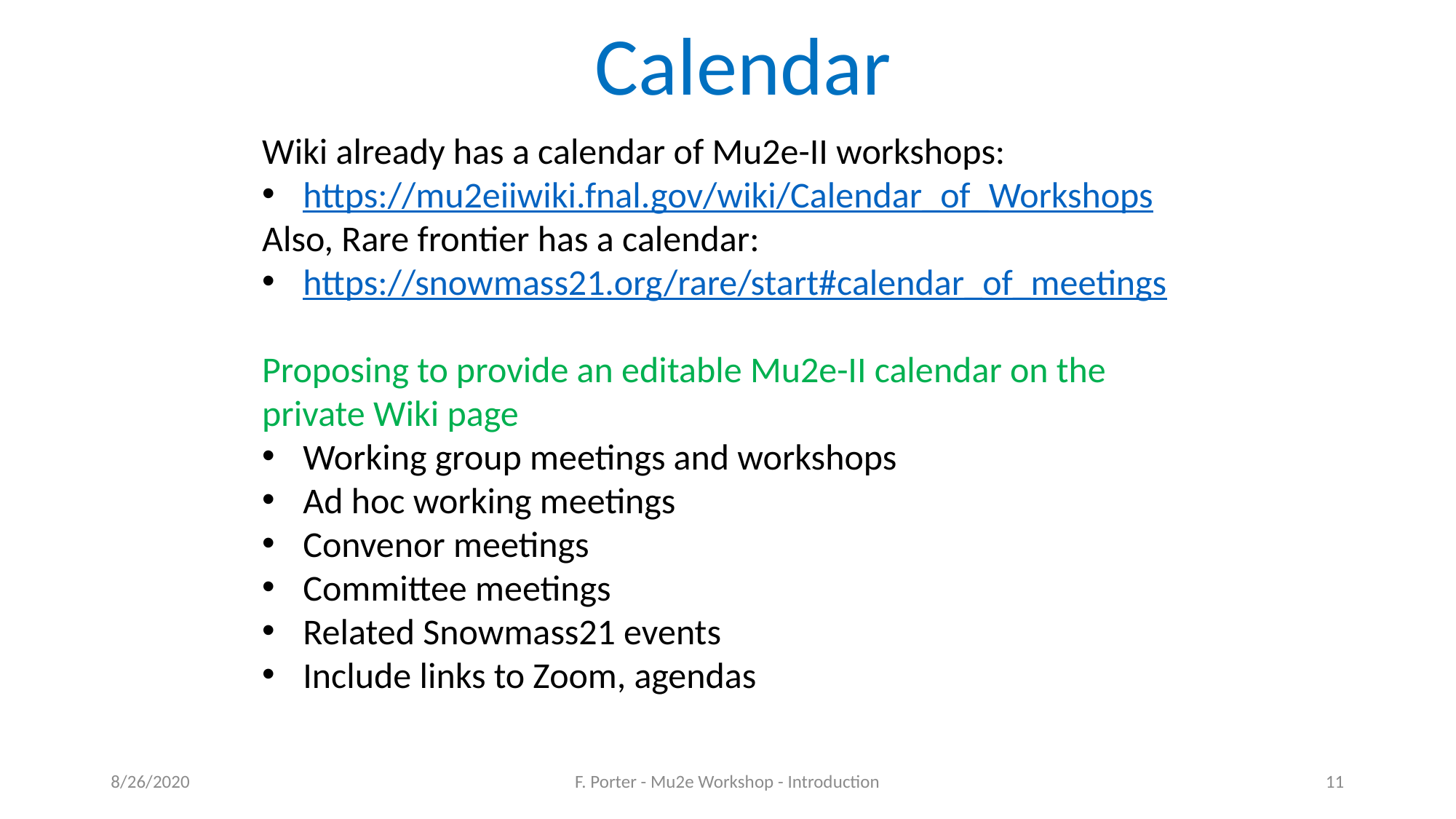

# Calendar
Wiki already has a calendar of Mu2e-II workshops:
https://mu2eiiwiki.fnal.gov/wiki/Calendar_of_Workshops
Also, Rare frontier has a calendar:
https://snowmass21.org/rare/start#calendar_of_meetings

Proposing to provide an editable Mu2e-II calendar on the private Wiki page
Working group meetings and workshops
Ad hoc working meetings
Convenor meetings
Committee meetings
Related Snowmass21 events
Include links to Zoom, agendas
8/26/2020
F. Porter - Mu2e Workshop - Introduction
11